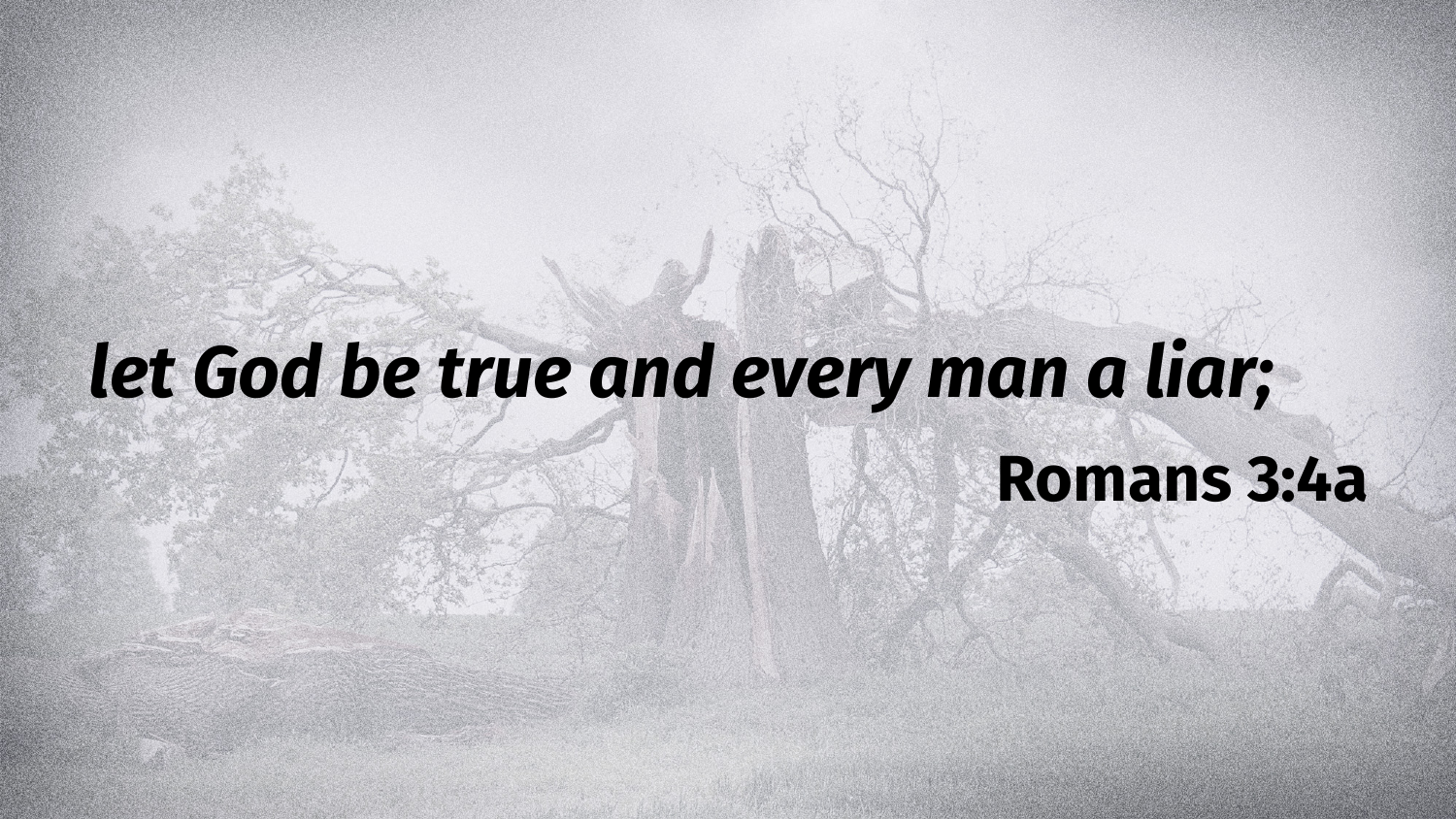

let God be true and every man a liar;
Romans 3:4a